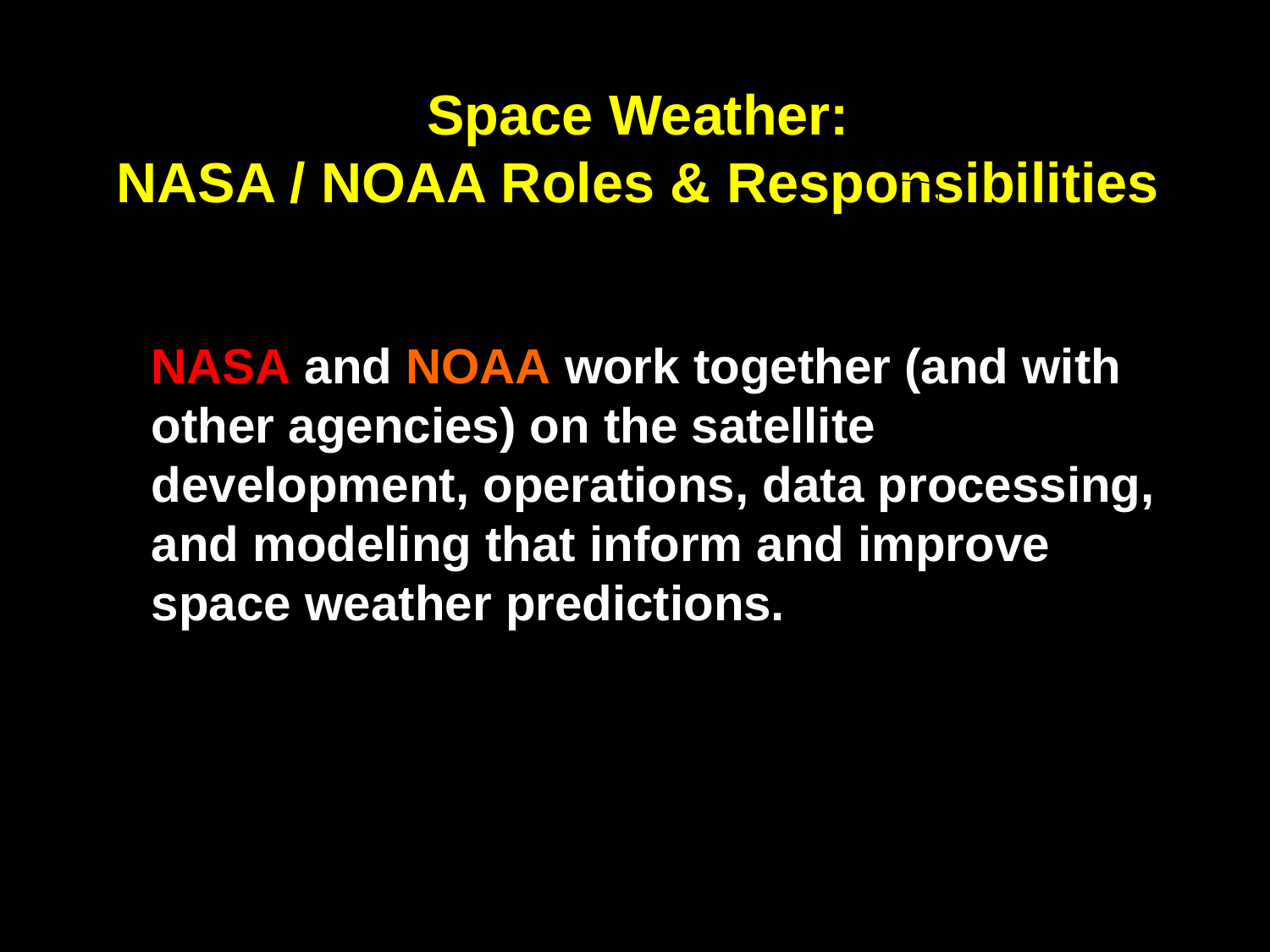

Space Weather:
NASA / NOAA Roles & Responsibilities

NASA and NOAA work together (and with other agencies) on the satellite development, operations, data processing, and modeling that inform and improve space weather predictions.

Smaller, Competed Flight Program
Strategic Mission Flight Program